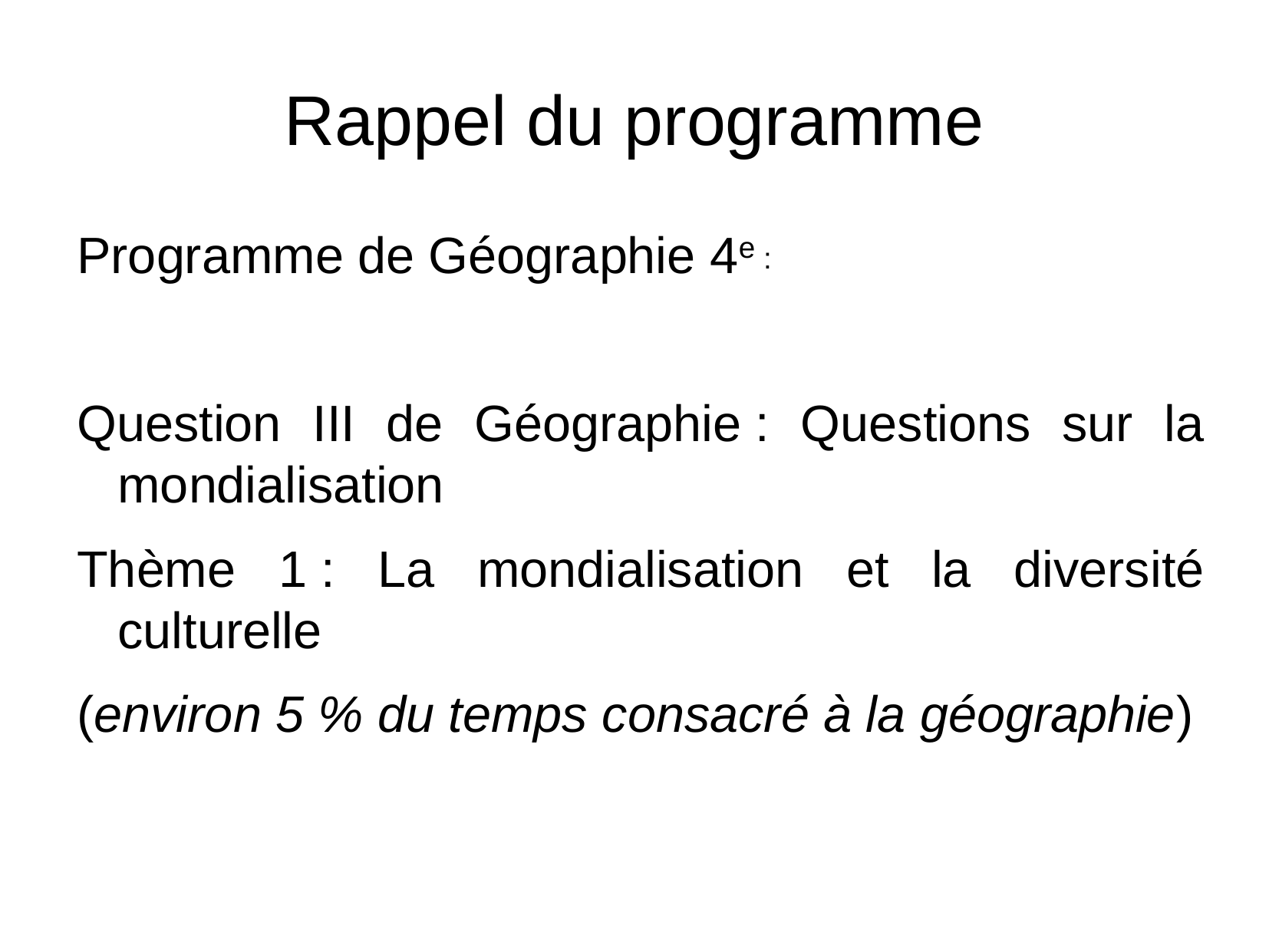

Rappel du programme
Programme de Géographie 4e :

Question III de Géographie : Questions sur la mondialisation
Thème 1 : La mondialisation et la diversité culturelle
(environ 5 % du temps consacré à la géographie)